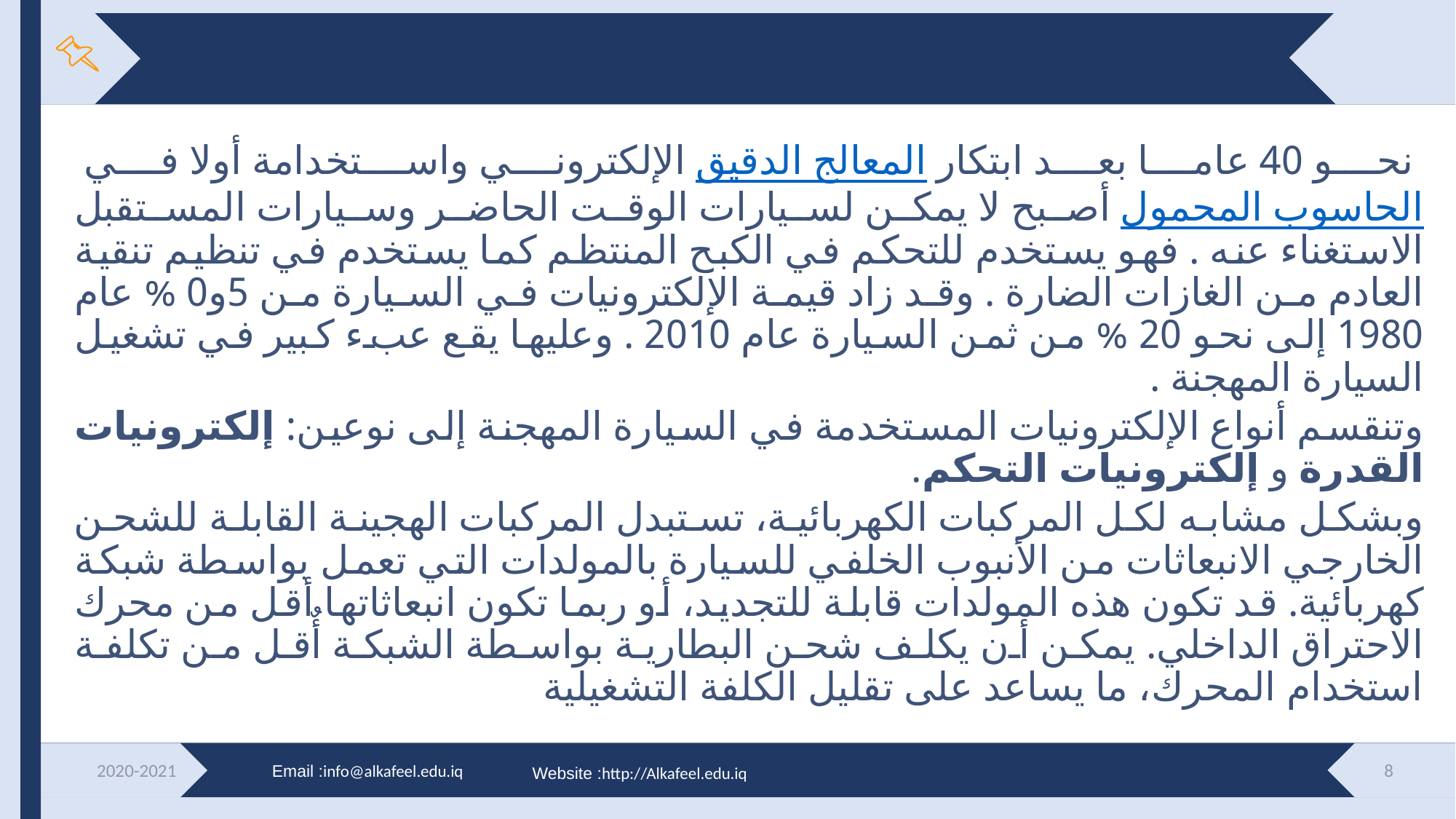

#
 نحو 40 عاما بعد ابتكار المعالج الدقيق الإلكتروني واستخدامة أولا في الحاسوب المحمول أصبح لا يمكن لسيارات الوقت الحاضر وسيارات المستقبل الاستغناء عنه . فهو يستخدم للتحكم في الكبح المنتظم كما يستخدم في تنظيم تنقية العادم من الغازات الضارة . وقد زاد قيمة الإلكترونيات في السيارة من 5و0 % عام 1980 إلى نحو 20 % من ثمن السيارة عام 2010 . وعليها يقع عبء كبير في تشغيل السيارة المهجنة .
وتنقسم أنواع الإلكترونيات المستخدمة في السيارة المهجنة إلى نوعين: إلكترونيات القدرة و إلكترونيات التحكم.
وبشكل مشابه لكل المركبات الكهربائية، تستبدل المركبات الهجينة القابلة للشحن الخارجي الانبعاثات من الأنبوب الخلفي للسيارة بالمولدات التي تعمل بواسطة شبكة كهربائية. قد تكون هذه المولدات قابلة للتجديد، أو ربما تكون انبعاثاتها أقل من محرك الاحتراق الداخلي. يمكن أن يكلف شحن البطارية بواسطة الشبكة أٌقل من تكلفة استخدام المحرك، ما يساعد على تقليل الكلفة التشغيلية
2020-2021
8